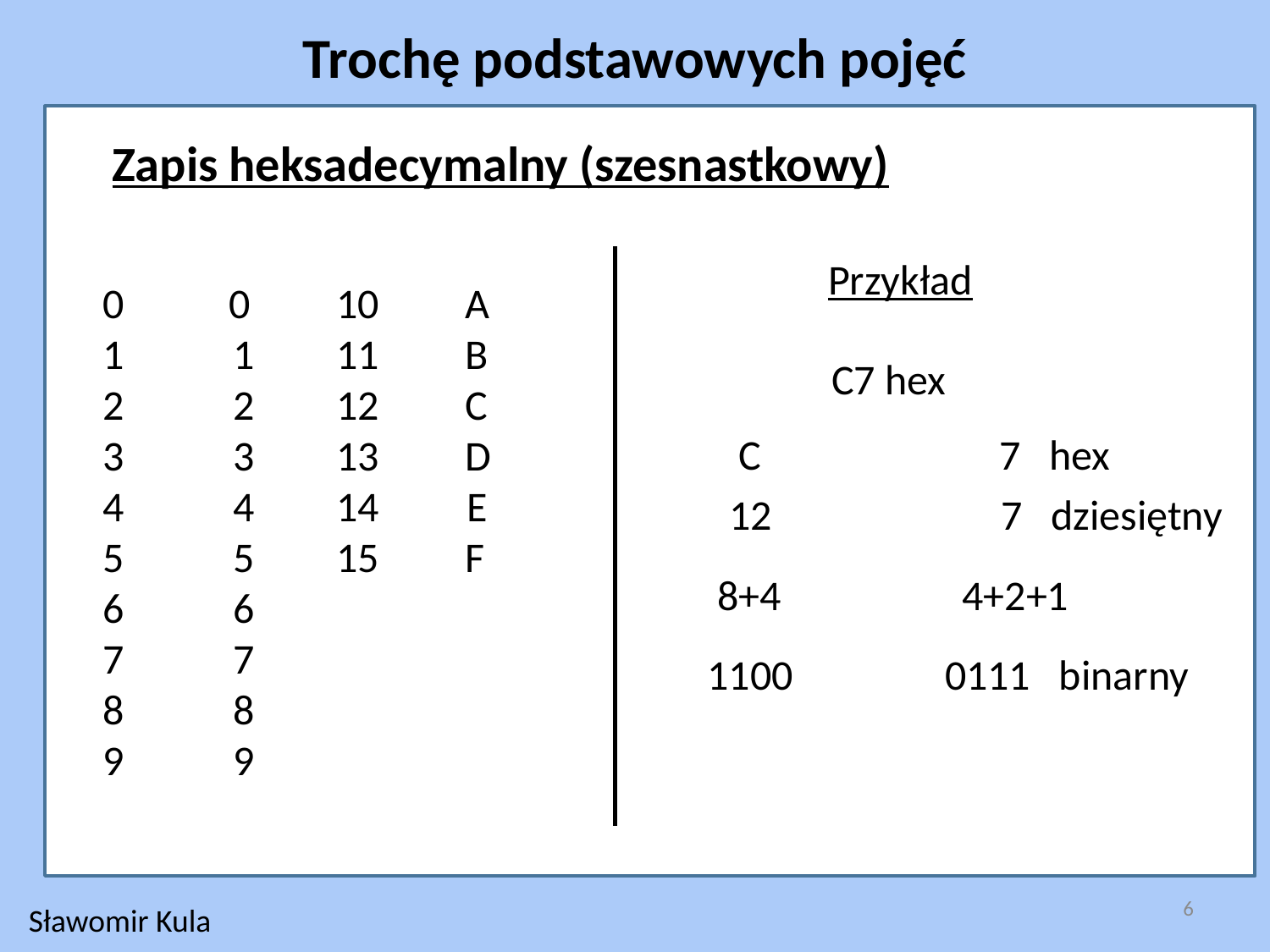

Trochę podstawowych pojęć

Zapis heksadecymalny (szesnastkowy)
Przykład
0           0
       1
       2
       3
       4
       5
       6
       7
       8
       9
10         A
11         B
12         C
13         D
       E
15         F
C7 hex
C                         7   hex
12                        7   dziesiętny
8+4                   4+2+1
1100                0111   binarny
6
Sławomir Kula